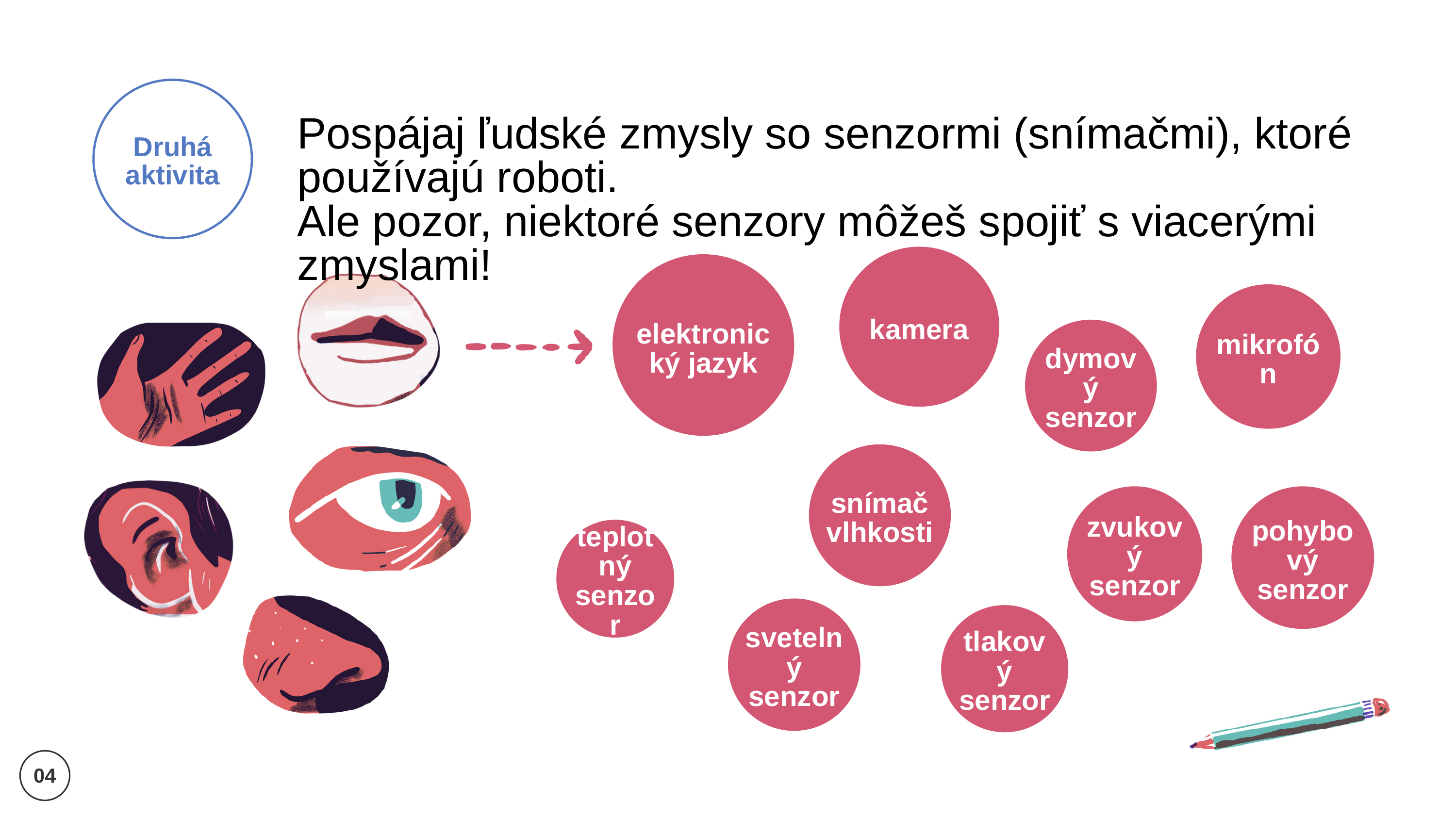

Druhá aktivita
Pospájaj ľudské zmysly so senzormi (snímačmi), ktoré používajú roboti.
Ale pozor, niektoré senzory môžeš spojiť s viacerými zmyslami!

kamera

elektronický jazyk

mikrofón

dymový senzor

snímač vlhkosti

zvukový senzor

pohybový senzor

teplotný senzor

svetelný senzor

tlakový senzor

04